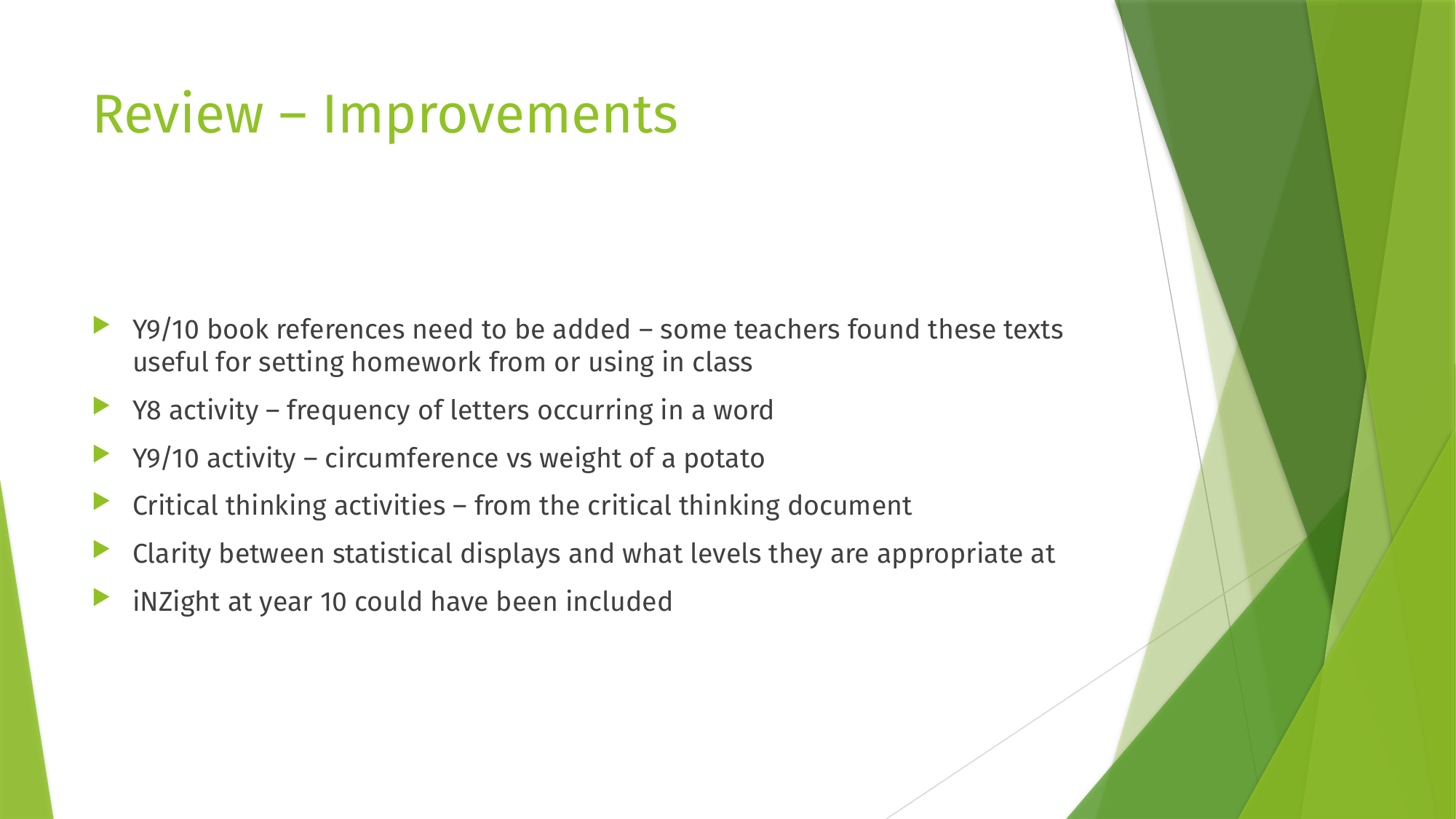

# Review – Improvements

Y9/10 book references need to be added – some teachers found these texts useful for setting homework from or using in class
Y8 activity – frequency of letters occurring in a word
Y9/10 activity – circumference vs weight of a potato
Critical thinking activities – from the critical thinking document
Clarity between statistical displays and what levels they are appropriate at
iNZight at year 10 could have been included